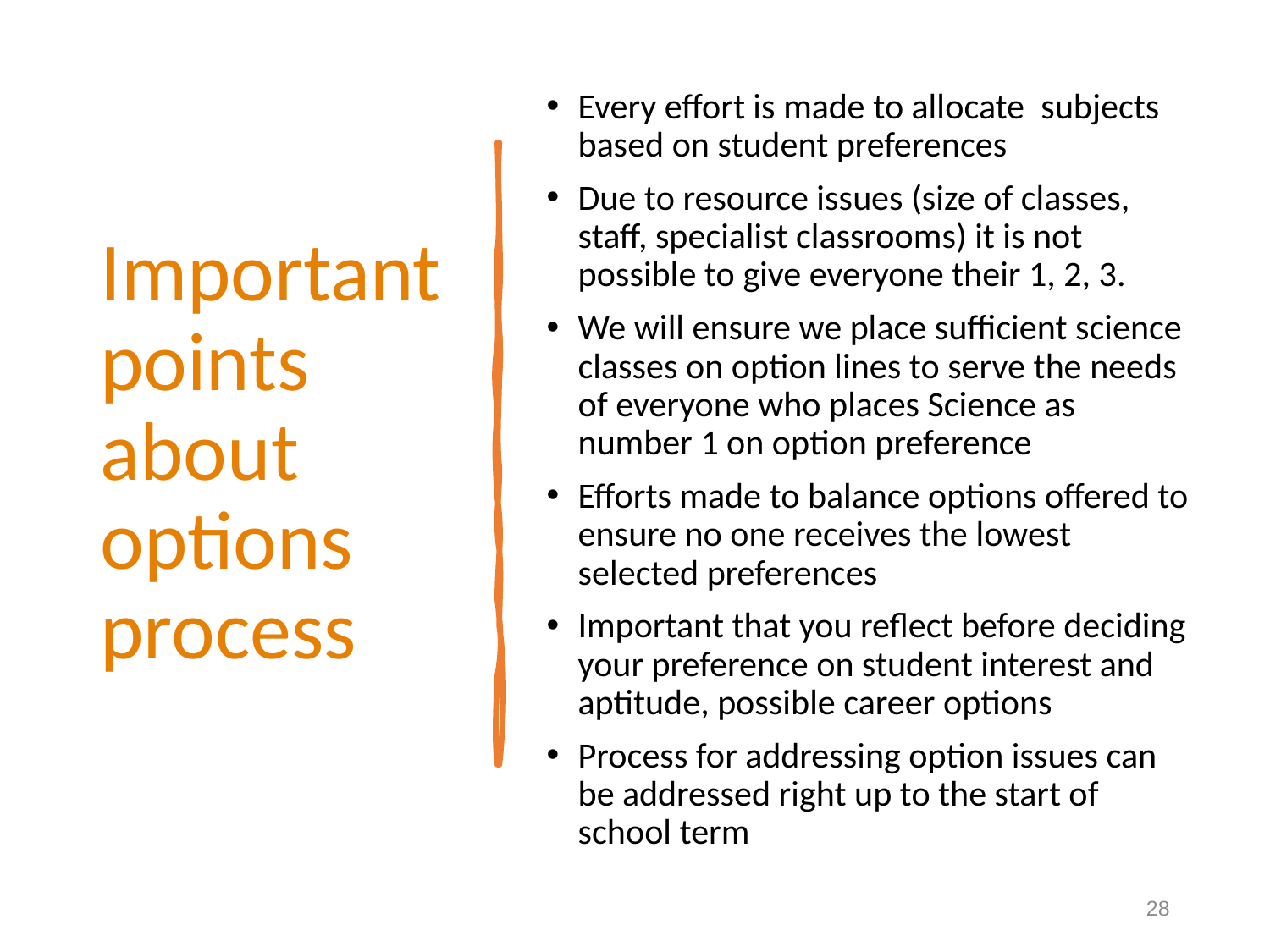

# Important points about options process
Every effort is made to allocate  subjects based on student preferences
Due to resource issues (size of classes, staff, specialist classrooms) it is not possible to give everyone their 1, 2, 3.
We will ensure we place sufficient science classes on option lines to serve the needs of everyone who places Science as number 1 on option preference
Efforts made to balance options offered to ensure no one receives the lowest selected preferences
Important that you reflect before deciding your preference on student interest and aptitude, possible career options
Process for addressing option issues can be addressed right up to the start of school term

28